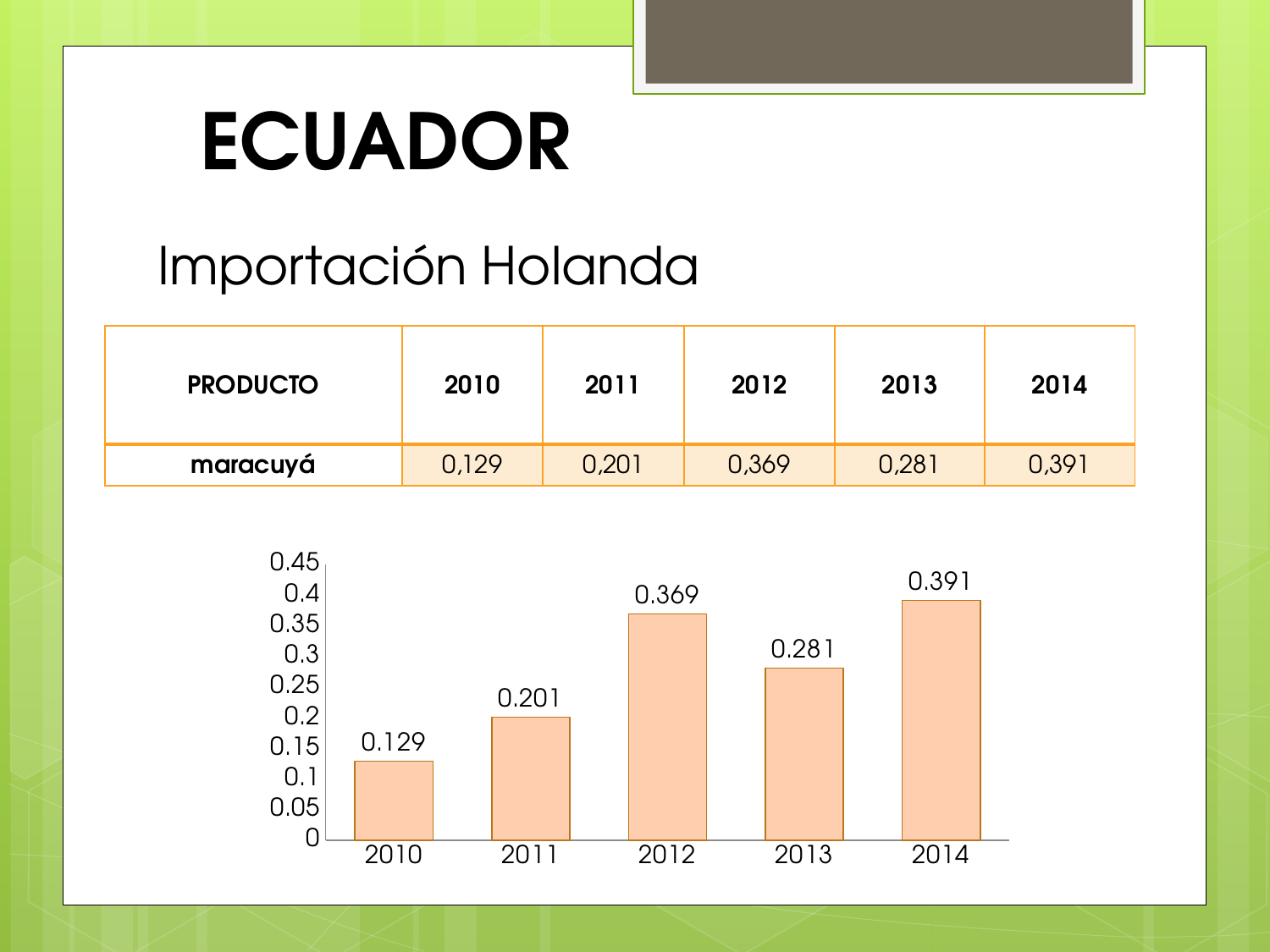

Ecuador
# Importación Holanda
| PRODUCTO | 2010 | 2011 | 2012 | 2013 | 2014 |
| --- | --- | --- | --- | --- | --- |
| maracuyá | 0,129 | 0,201 | 0,369 | 0,281 | 0,391 |

### Chart

| Category | Otros Frutos Frescos |
|---|---|
| 2010 | 0.129 |
| 2011 | 0.201 |
| 2012 | 0.369 |
| 2013 | 0.281 |
| 2014 | 0.391 |